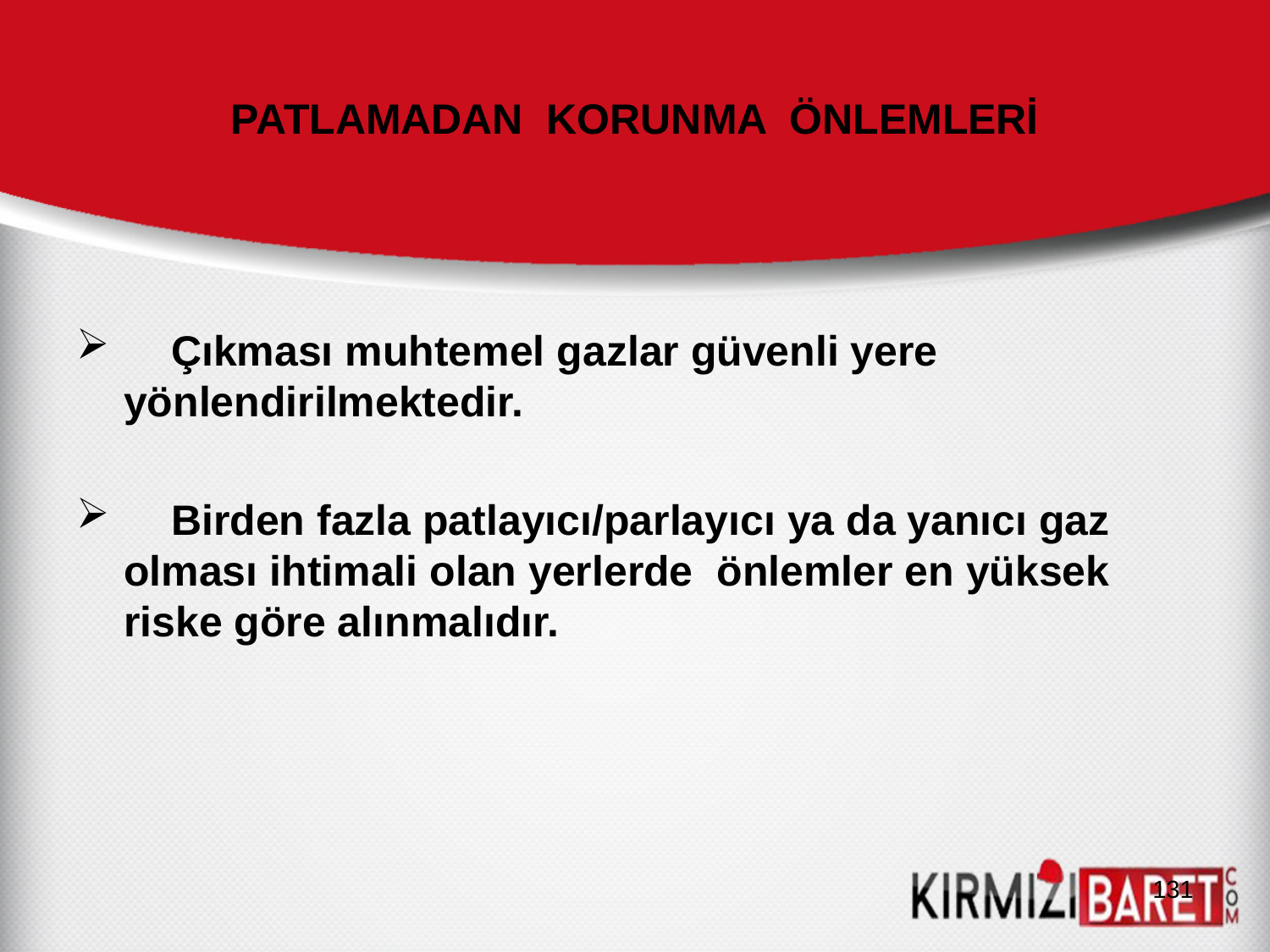

# PATLAMADAN  KORUNMA  ÖNLEMLERİ
    Çıkması muhtemel gazlar güvenli yere yönlendirilmektedir.

    Birden fazla patlayıcı/parlayıcı ya da yanıcı gaz olması ihtimali olan yerlerde  önlemler en yüksek riske göre alınmalıdır.
131